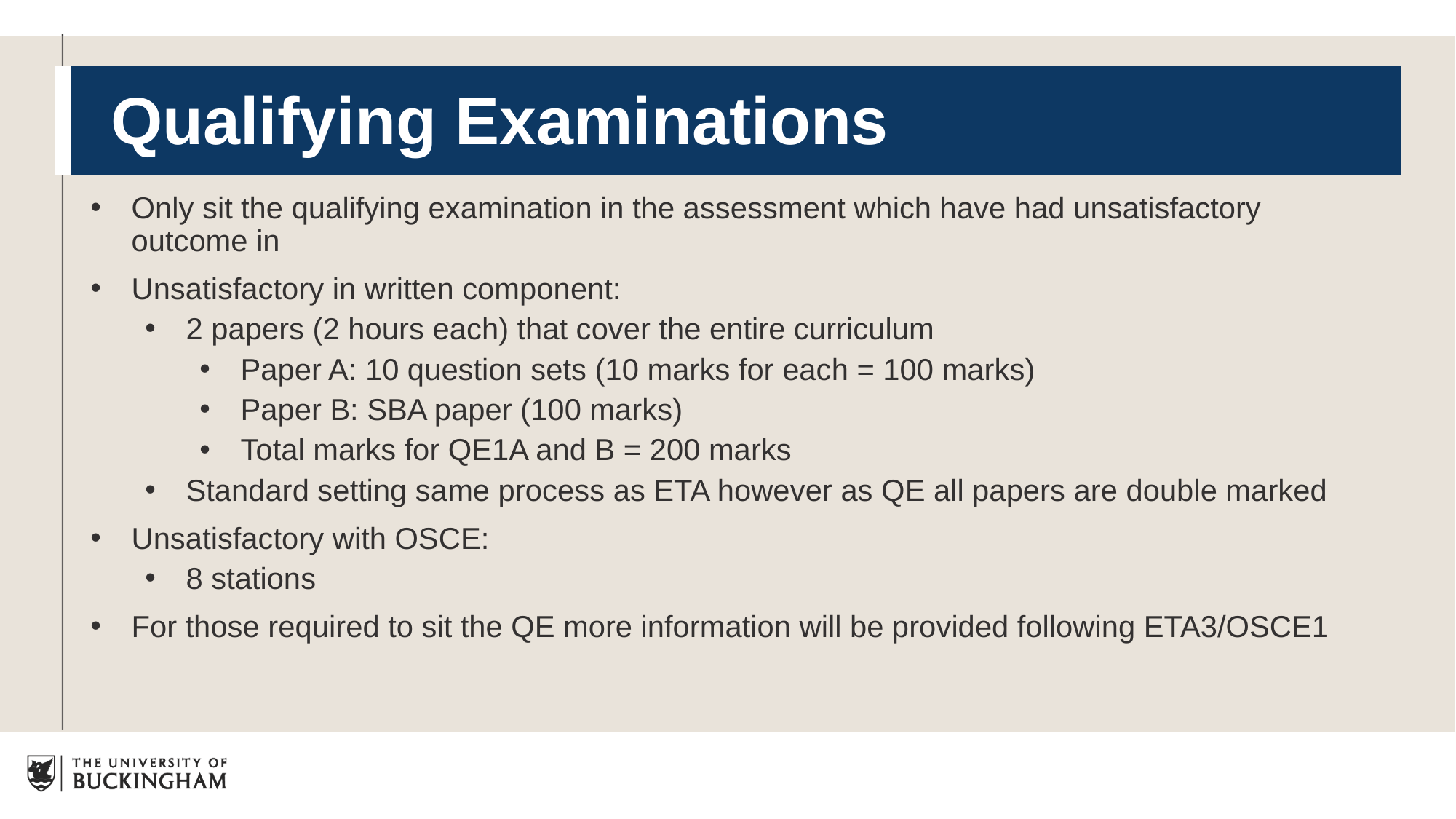

# Qualifying Examinations
Only sit the qualifying examination in the assessment which have had unsatisfactory outcome in
Unsatisfactory in written component:
2 papers (2 hours each) that cover the entire curriculum
Paper A: 10 question sets (10 marks for each = 100 marks)
Paper B: SBA paper (100 marks)
Total marks for QE1A and B = 200 marks
Standard setting same process as ETA however as QE all papers are double marked
Unsatisfactory with OSCE:
8 stations
For those required to sit the QE more information will be provided following ETA3/OSCE1